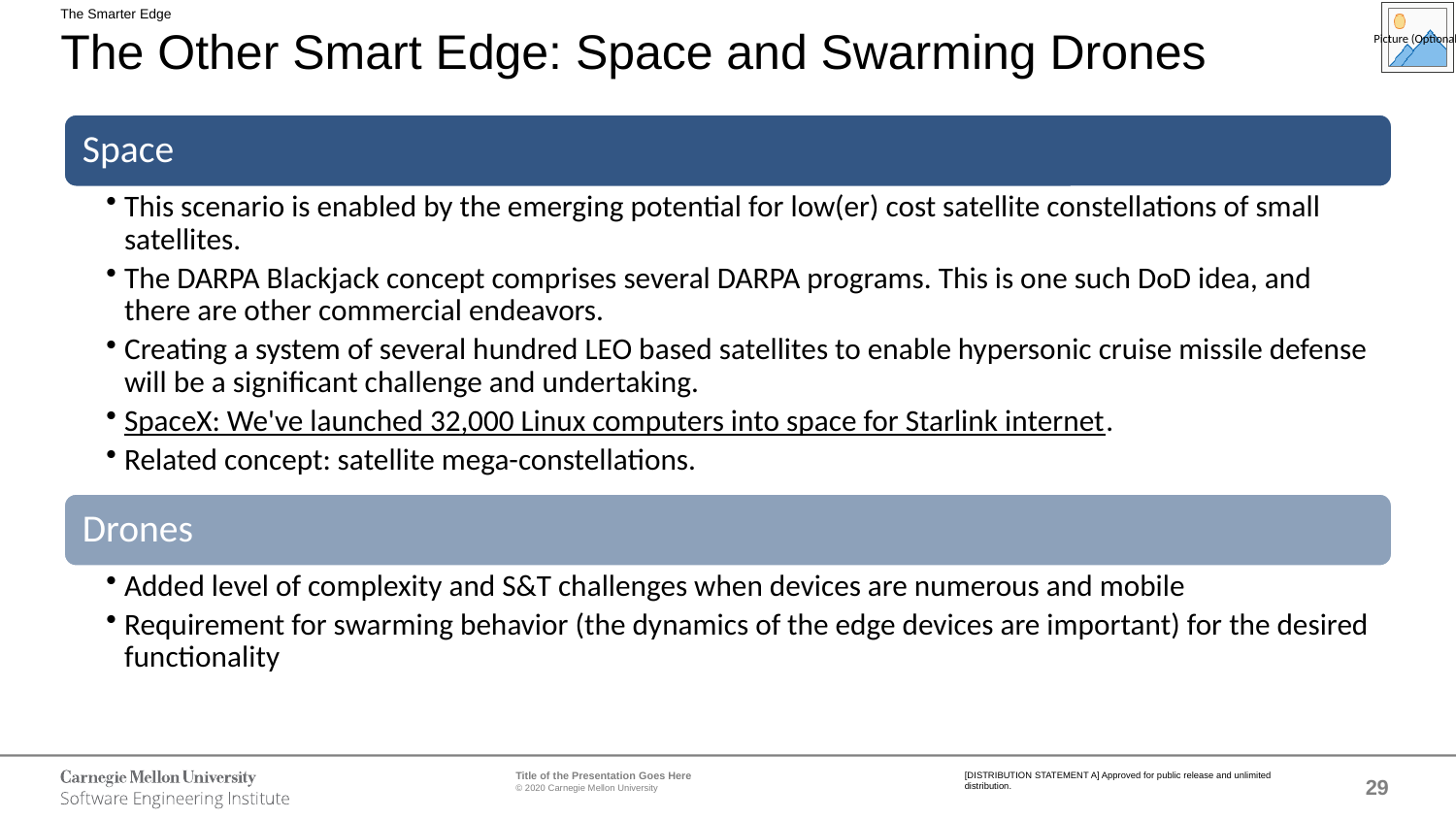

The Smarter Edge
# The Other Smart Edge: Space and Swarming Drones
Space
This scenario is enabled by the emerging potential for low(er) cost satellite constellations of small satellites.
The DARPA Blackjack concept comprises several DARPA programs. This is one such DoD idea, and there are other commercial endeavors.
Creating a system of several hundred LEO based satellites to enable hypersonic cruise missile defense will be a significant challenge and undertaking.
SpaceX: We've launched 32,000 Linux computers into space for Starlink internet.
Related concept: satellite mega-constellations.
Drones
Added level of complexity and S&T challenges when devices are numerous and mobile
Requirement for swarming behavior (the dynamics of the edge devices are important) for the desired functionality